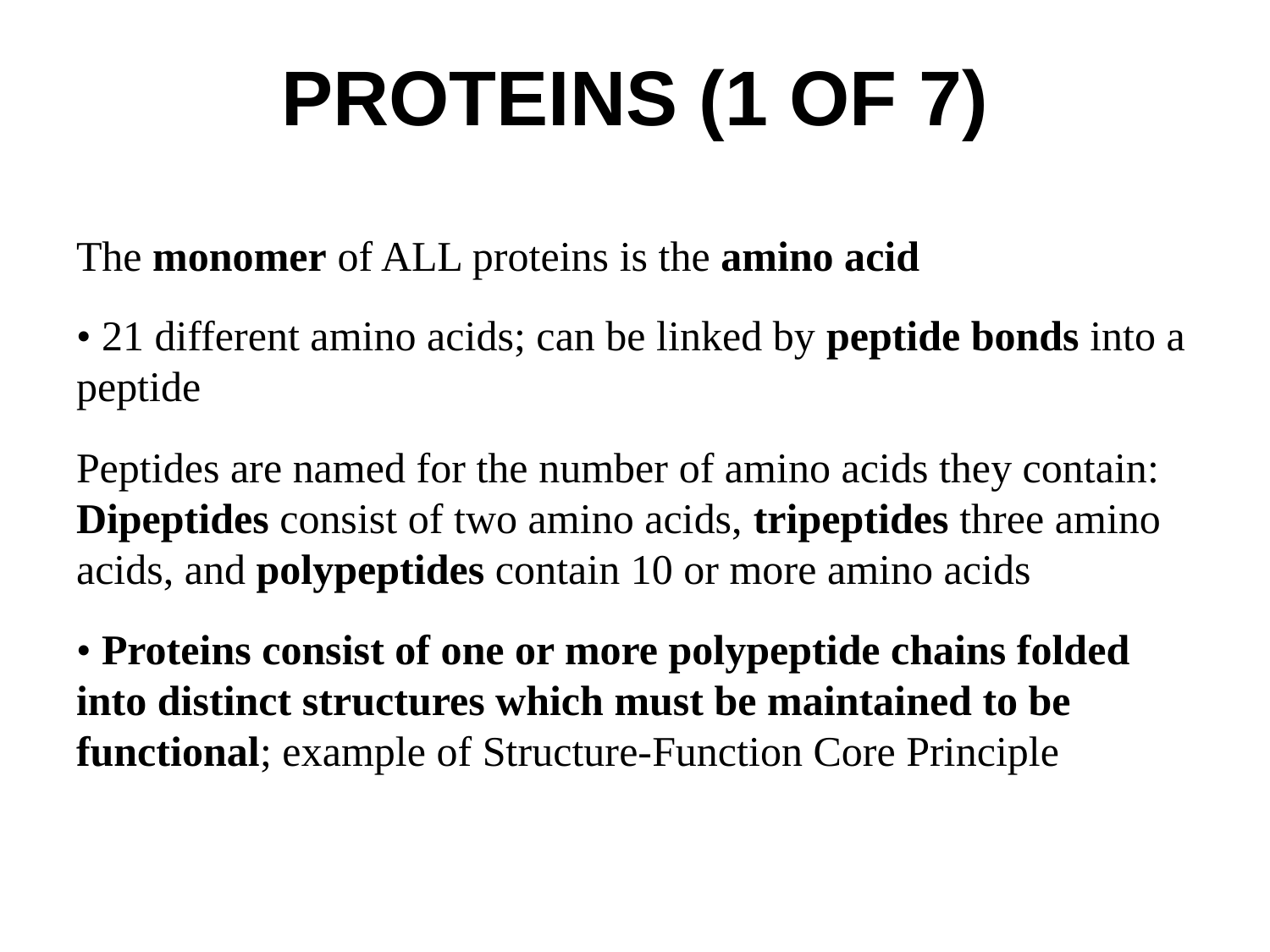

# Proteins (1 of 7)
The monomer of ALL proteins is the amino acid
• 21 different amino acids; can be linked by peptide bonds into a peptide
Peptides are named for the number of amino acids they contain: Dipeptides consist of two amino acids, tripeptides three amino acids, and polypeptides contain 10 or more amino acids
• Proteins consist of one or more polypeptide chains folded into distinct structures which must be maintained to be functional; example of Structure-Function Core Principle